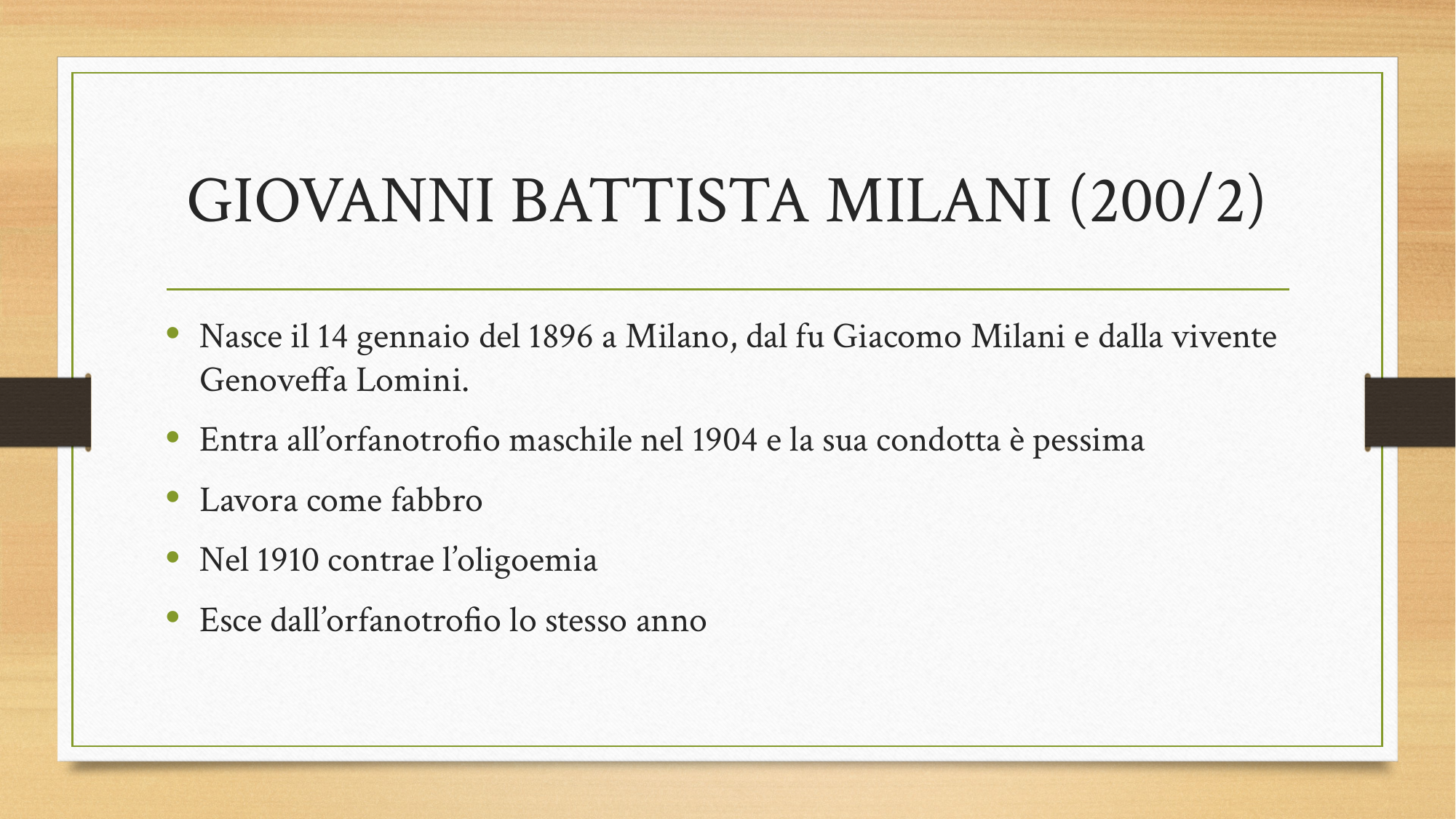

# GIOVANNI BATTISTA MILANI (200/2)
Nasce il 14 gennaio del 1896 a Milano, dal fu Giacomo Milani e dalla vivente Genoveffa Lomini.
Entra all’orfanotrofio maschile nel 1904 e la sua condotta è pessima
Lavora come fabbro
Nel 1910 contrae l’oligoemia
Esce dall’orfanotrofio lo stesso anno